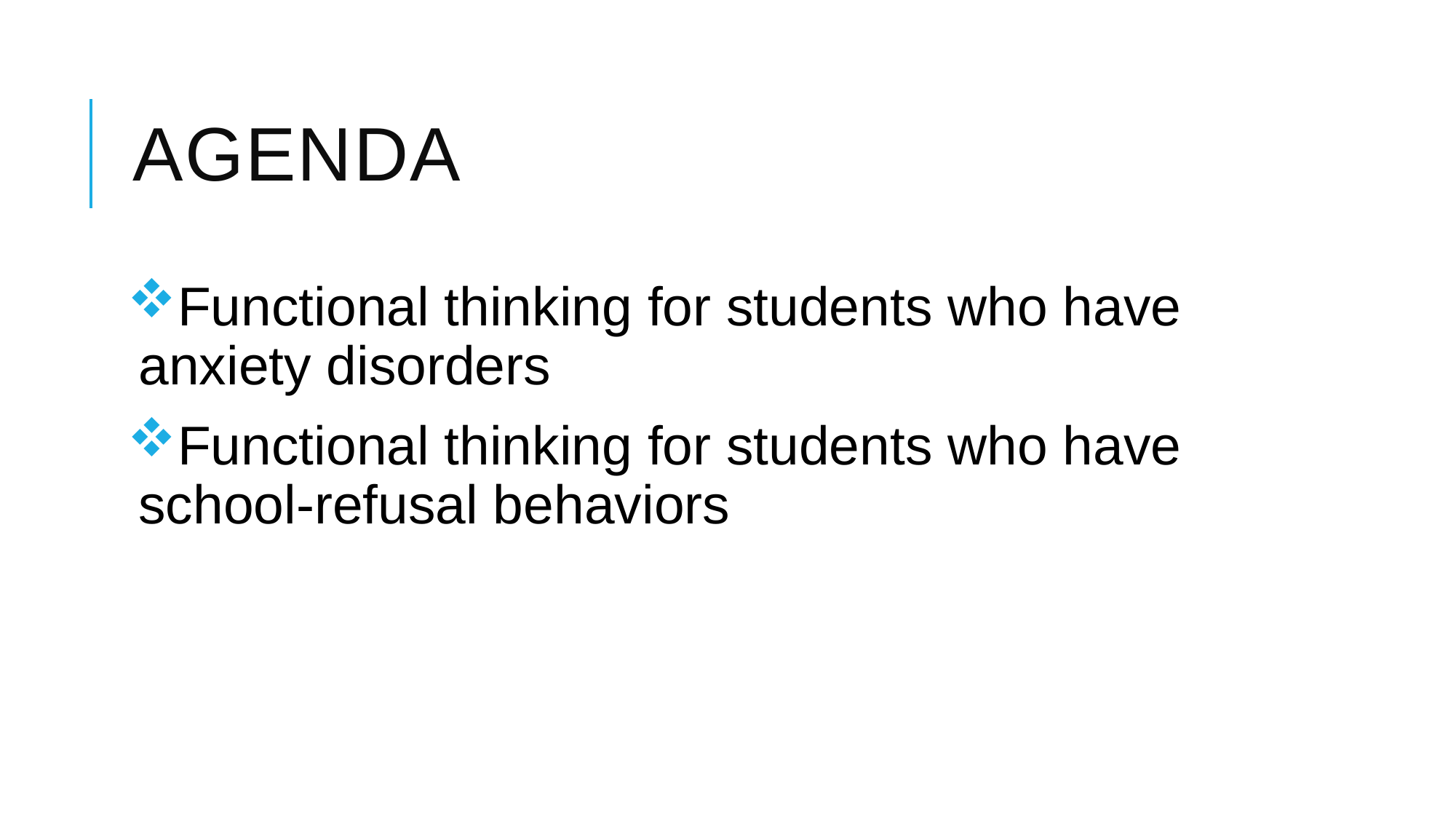

# Agenda
Functional thinking for students who have anxiety disorders
Functional thinking for students who have school-refusal behaviors